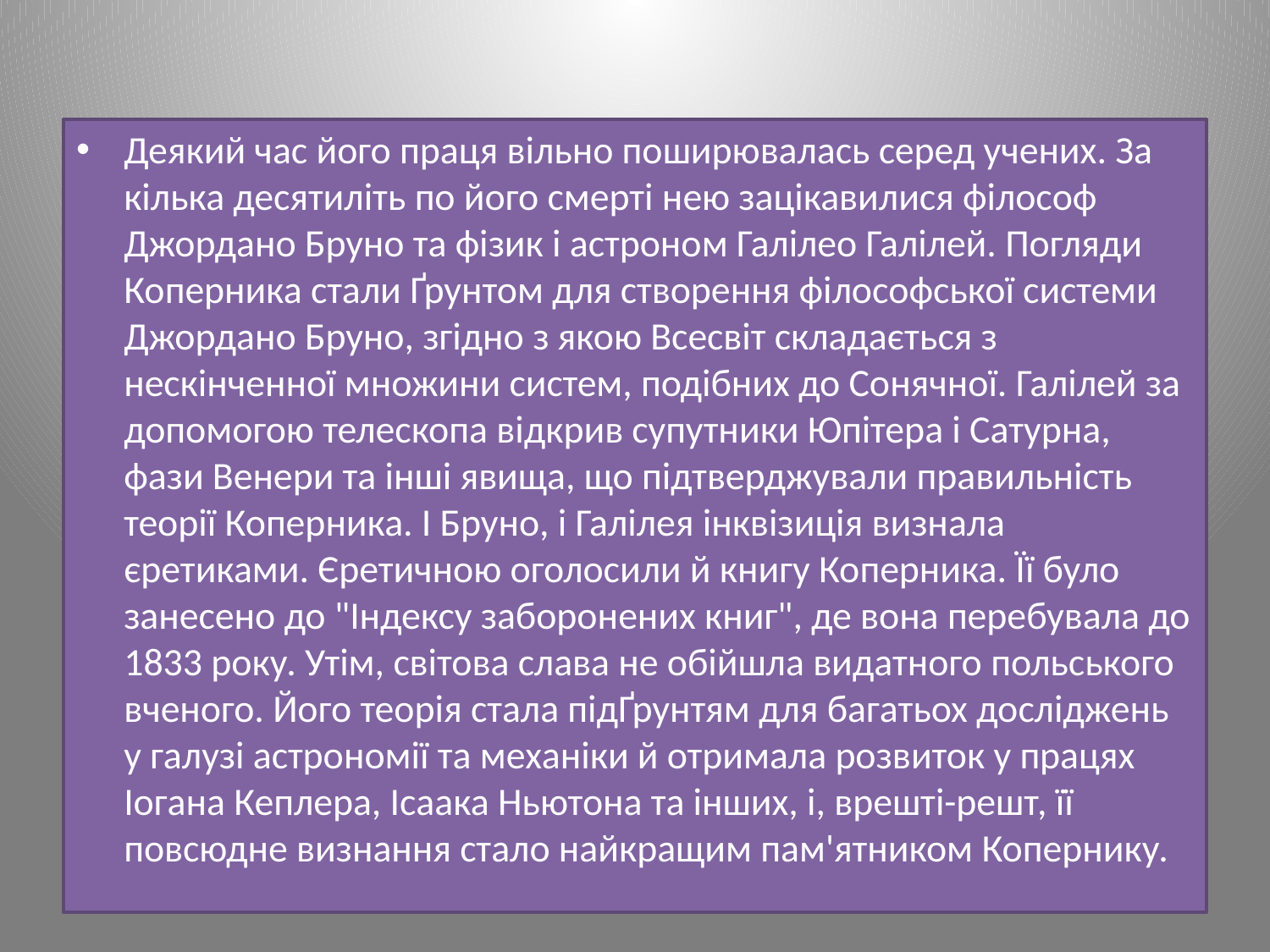

#
Деякий час його праця вільно поширювалась серед учених. За кілька десятиліть по його смерті нею зацікавилися філософ Джордано Бруно та фізик і астроном Галілео Галілей. Погляди Коперника стали Ґрунтом для створення філософської системи Джордано Бруно, згідно з якою Всесвіт складається з нескінченної множини систем, подібних до Сонячної. Галілей за допомогою телескопа відкрив супутники Юпітера і Сатурна, фази Венери та інші явища, що підтверджували правильність теорії Коперника. І Бруно, і Галілея інквізиція визнала єретиками. Єретичною оголосили й книгу Коперника. Її було занесено до "Індексу заборонених книг", де вона перебувала до 1833 року. Утім, світова слава не обійшла видатного польського вченого. Його теорія стала підҐрунтям для багатьох досліджень у галузі астрономії та механіки й отримала розвиток у працях Іогана Кеплера, Ісаака Ньютона та інших, і, врешті-решт, її повсюдне визнання стало найкращим пам'ятником Копернику.